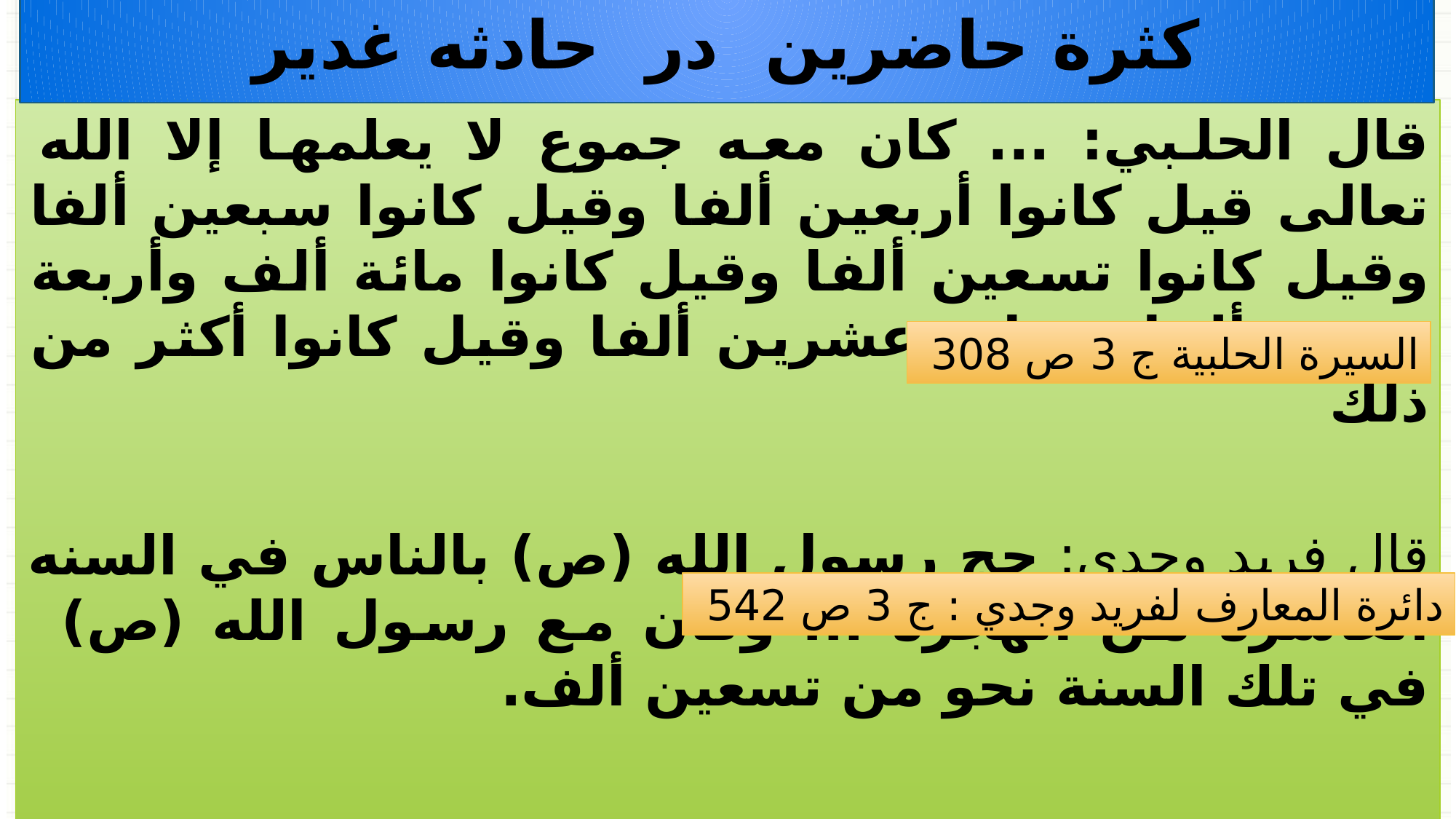

كثرة حاضرين  در  حادثه غدير
قال الحلبي: ... كان معه جموع لا يعلمها إلا الله تعالى قيل كانوا أربعين ألفا وقيل كانوا سبعين ألفا وقيل كانوا تسعين ألفا وقيل كانوا مائة ألف وأربعة عشرة ألفا وقيل وعشرين ألفا وقيل كانوا أكثر من ذلك

قال فريد وجدي: حج رسول الله (ص) بالناس في السنه العاشرة من الهجرة ... وكان مع رسول الله (ص)  في تلك السنة نحو من تسعين ألف.

السيرة الحلبية ج 3 ص 308
دائرة المعارف لفريد وجدي : ج 3 ص 542